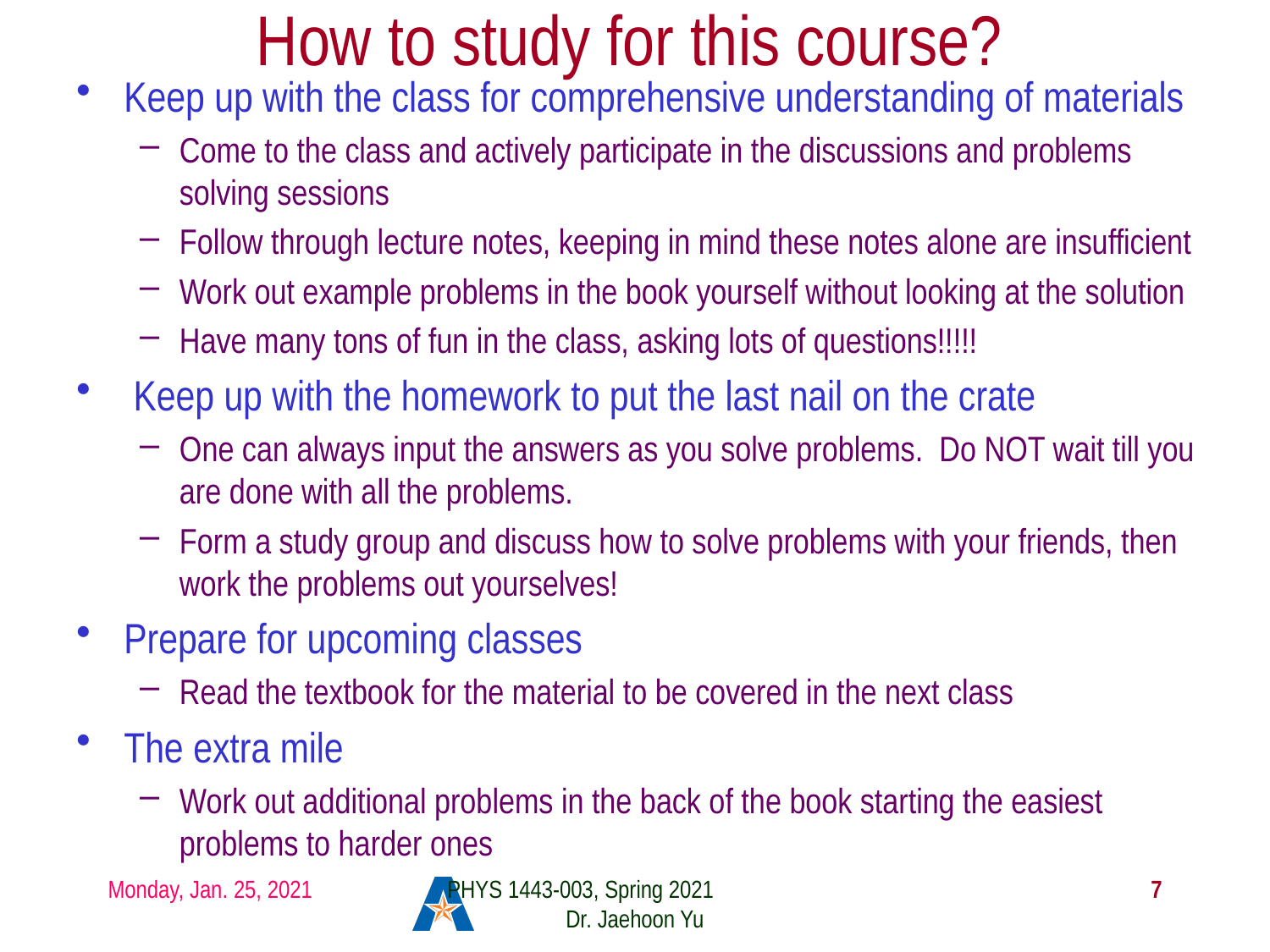

# How to study for this course?
Keep up with the class for comprehensive understanding of materials
Come to the class and actively participate in the discussions and problems solving sessions
Follow through lecture notes, keeping in mind these notes alone are insufficient
Work out example problems in the book yourself without looking at the solution
Have many tons of fun in the class, asking lots of questions!!!!!
 Keep up with the homework to put the last nail on the crate
One can always input the answers as you solve problems.  Do NOT wait till you are done with all the problems.
Form a study group and discuss how to solve problems with your friends, then work the problems out yourselves!
Prepare for upcoming classes
Read the textbook for the material to be covered in the next class
The extra mile
Work out additional problems in the back of the book starting the easiest problems to harder ones
Monday, Jan. 25, 2021
PHYS 1443-003, Spring 2021                    Dr. Jaehoon Yu
7